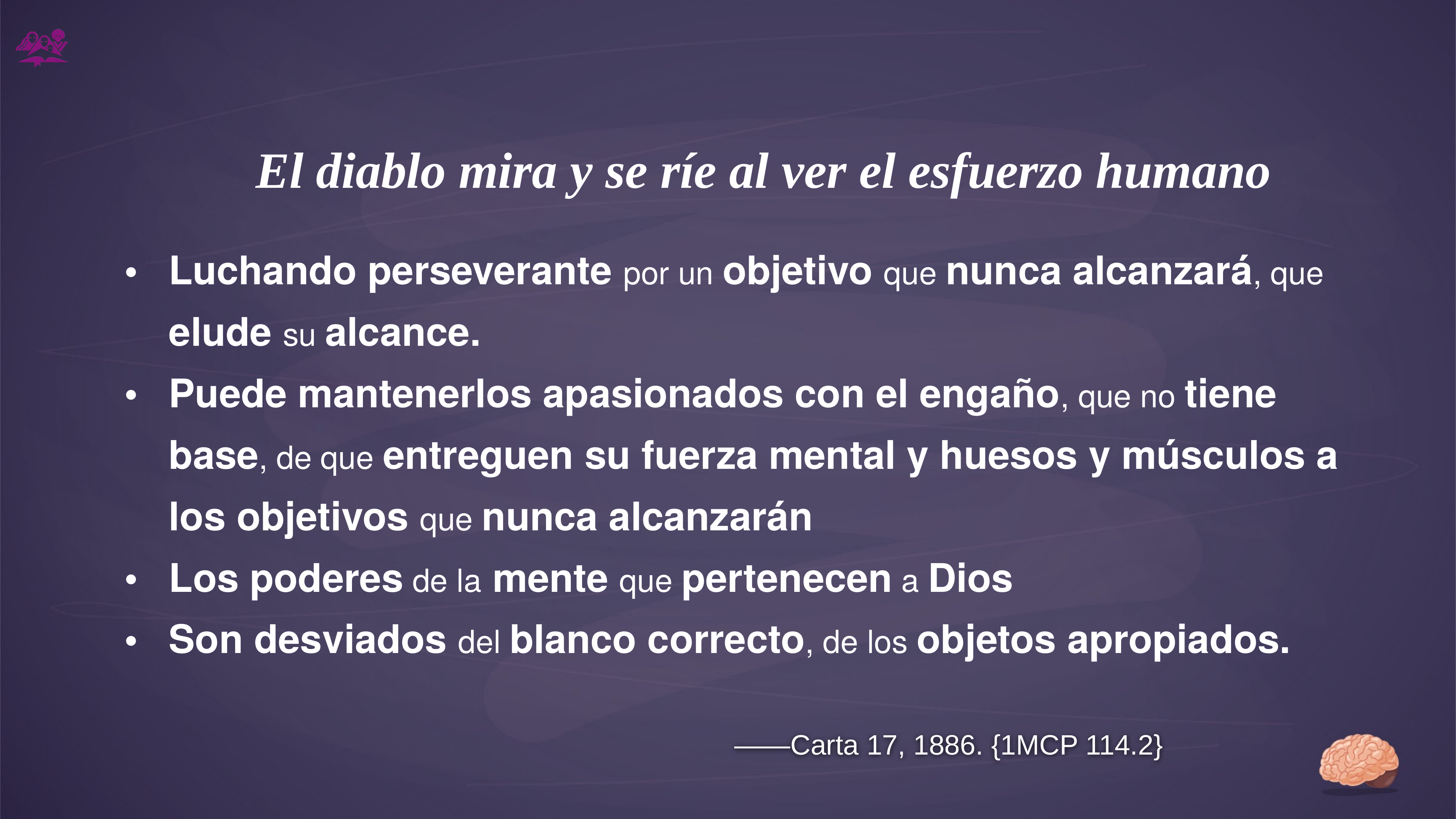

El diablo mira y se ríe al ver el esfuerzo humano
Luchando perseverante por un objetivo que nunca alcanzará, que elude su alcance.
Puede mantenerlos apasionados con el engaño, que no tiene base, de que entreguen su fuerza mental y huesos y músculos a los objetivos que nunca alcanzarán
Los poderes de la mente que pertenecen a Dios
Son desviados del blanco correcto, de los objetos apropiados.
——Carta 17, 1886. {1MCP 114.2}